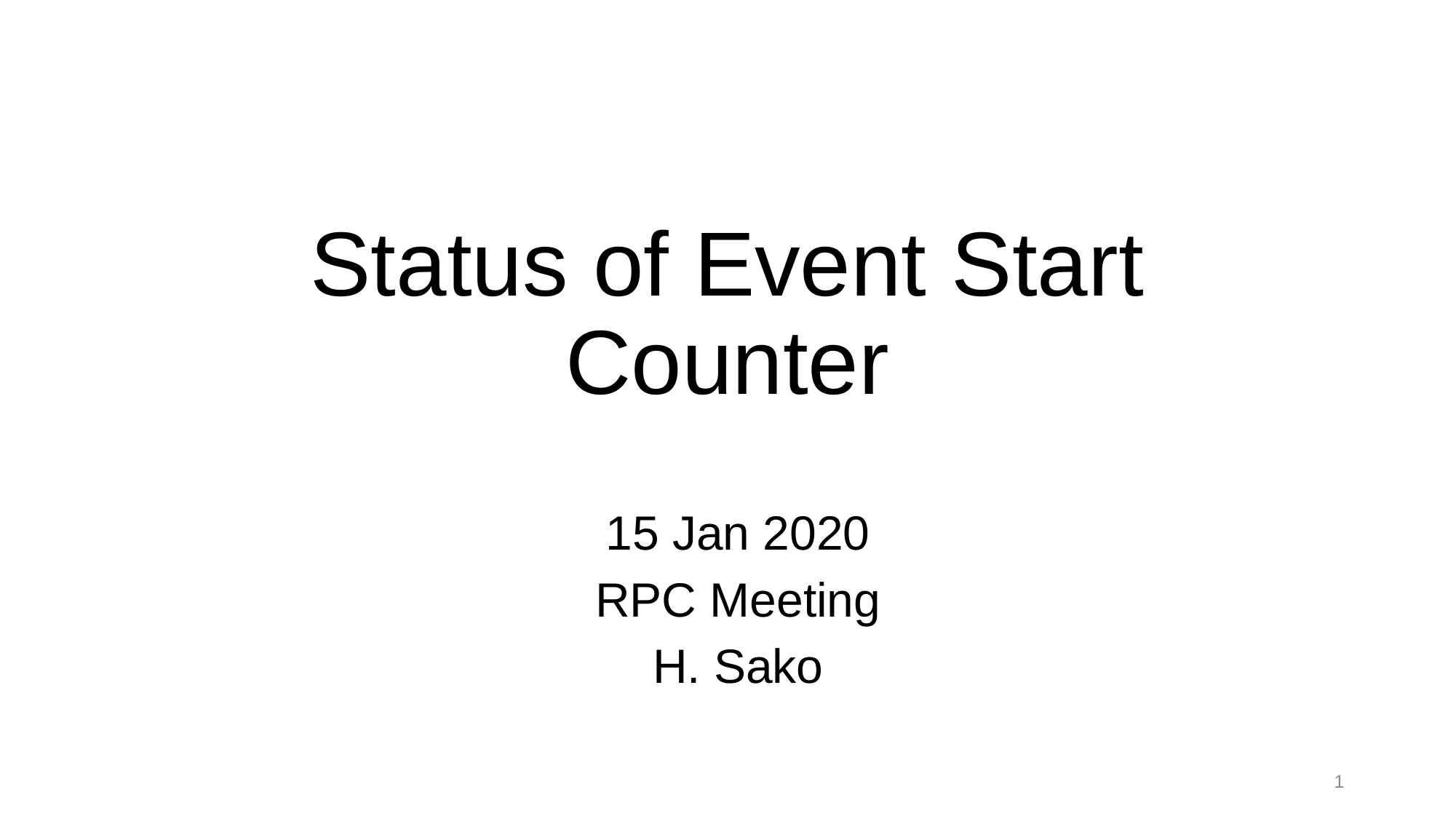

# Status of Event Start Counter
15 Jan 2020
RPC Meeting
H. Sako
1